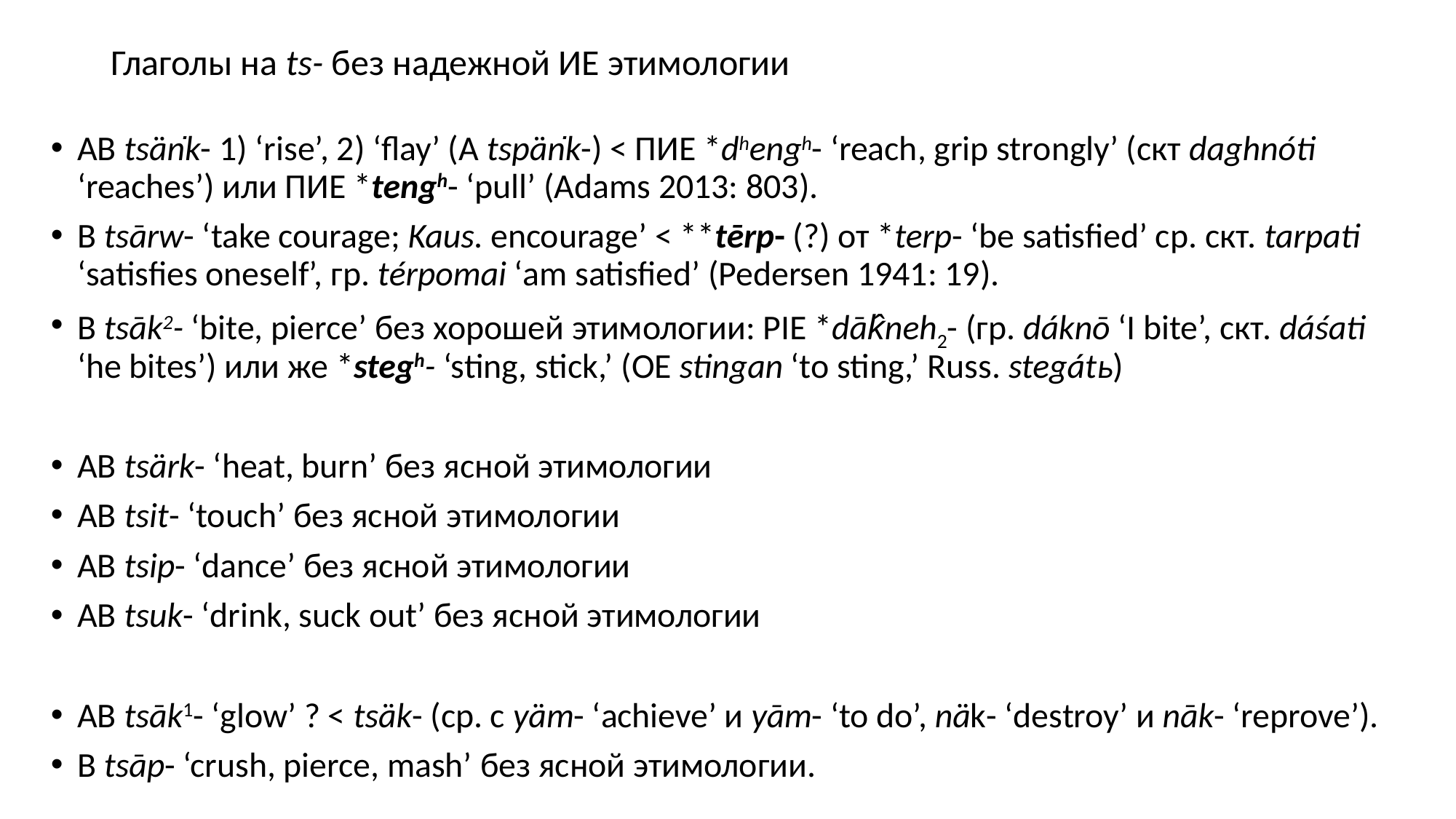

# Глаголы на ts- без надежной ИЕ этимологии
AB tsäṅk- 1) ‘rise’, 2) ‘flay’ (A tspäṅk-) < ПИЕ *dhengh- ‘reach, grip strongly’ (скт daghnóti ‘reaches’) или ПИЕ *tengh- ‘pull’ (Adams 2013: 803).
B tsārw- ‘take courage; Kaus. encourage’ < **tērp- (?) от *terp- ‘be satisfied’ ср. скт. tarpati ‘satisfies oneself’, гр. térpomai ‘am satisfied’ (Pedersen 1941: 19).
B tsāk2- ‘bite, pierce’ без хорошей этимологии: PIE *dāk̂neh2- (гр. dáknō ‘I bite’, скт. dáśati ‘he bites’) или же *stegh- ‘sting, stick,’ (OE stingan ‘to sting,’ Russ. stegátь)

AB tsärk- ‘heat, burn’ без ясной этимологии
AB tsit- ‘touch’ без ясной этимологии
AB tsip- ‘dance’ без ясной этимологии
AB tsuk- ‘drink, suck out’ без ясной этимологии

AB tsāk1- ‘glow’ ? < tsäk- (ср. c yäm- ‘achieve’ и yām- ‘to do’, näk- ‘destroy’ и nāk- ‘reprove’).
B tsāp- ‘crush, pierce, mash’ без ясной этимологии.